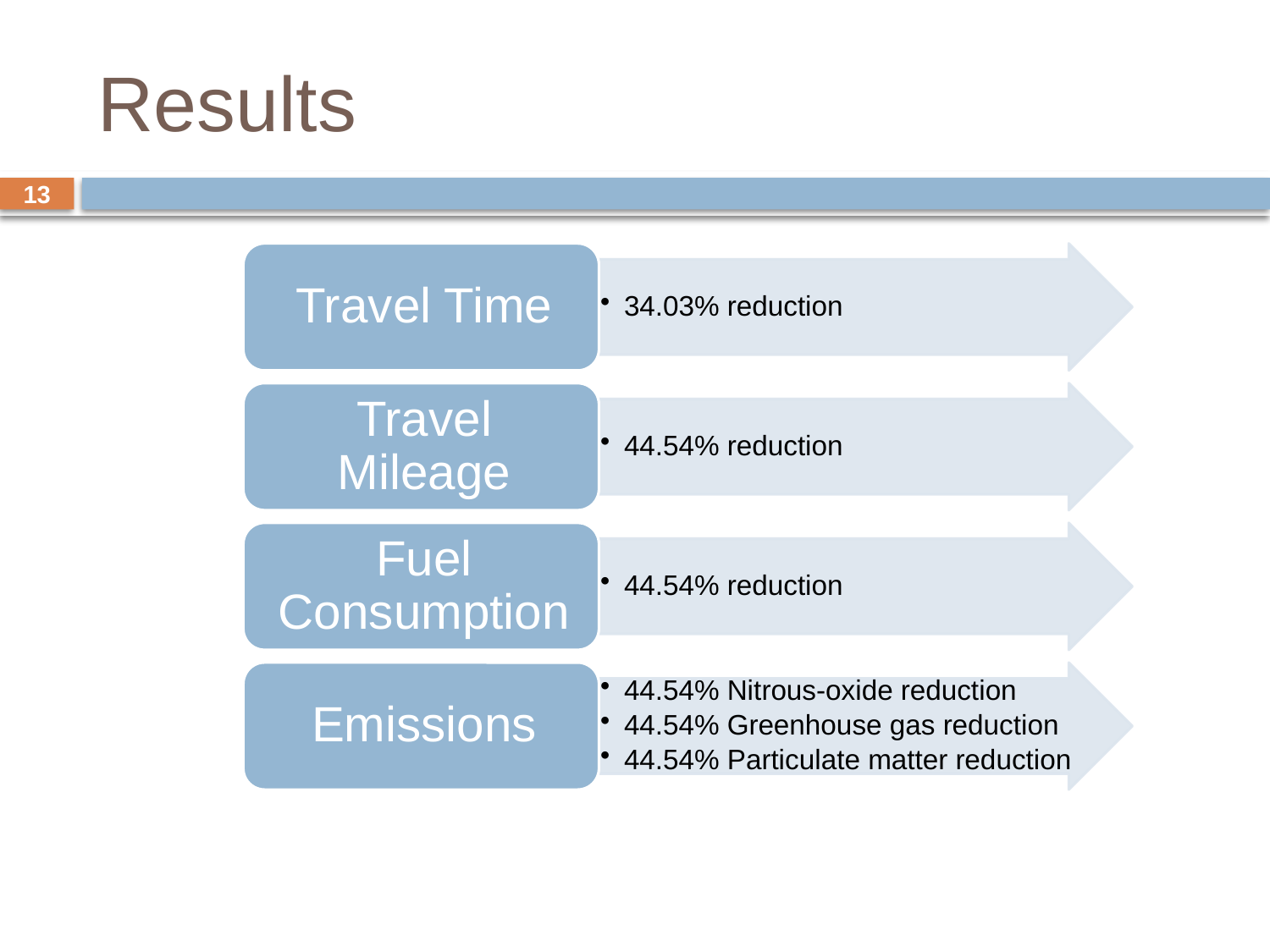

# Results
13
34.03% reduction
Travel Time
44.54% reduction
Travel Mileage
44.54% reduction
Fuel Consumption
44.54% Nitrous-oxide reduction
44.54% Greenhouse gas reduction
44.54% Particulate matter reduction
Emissions